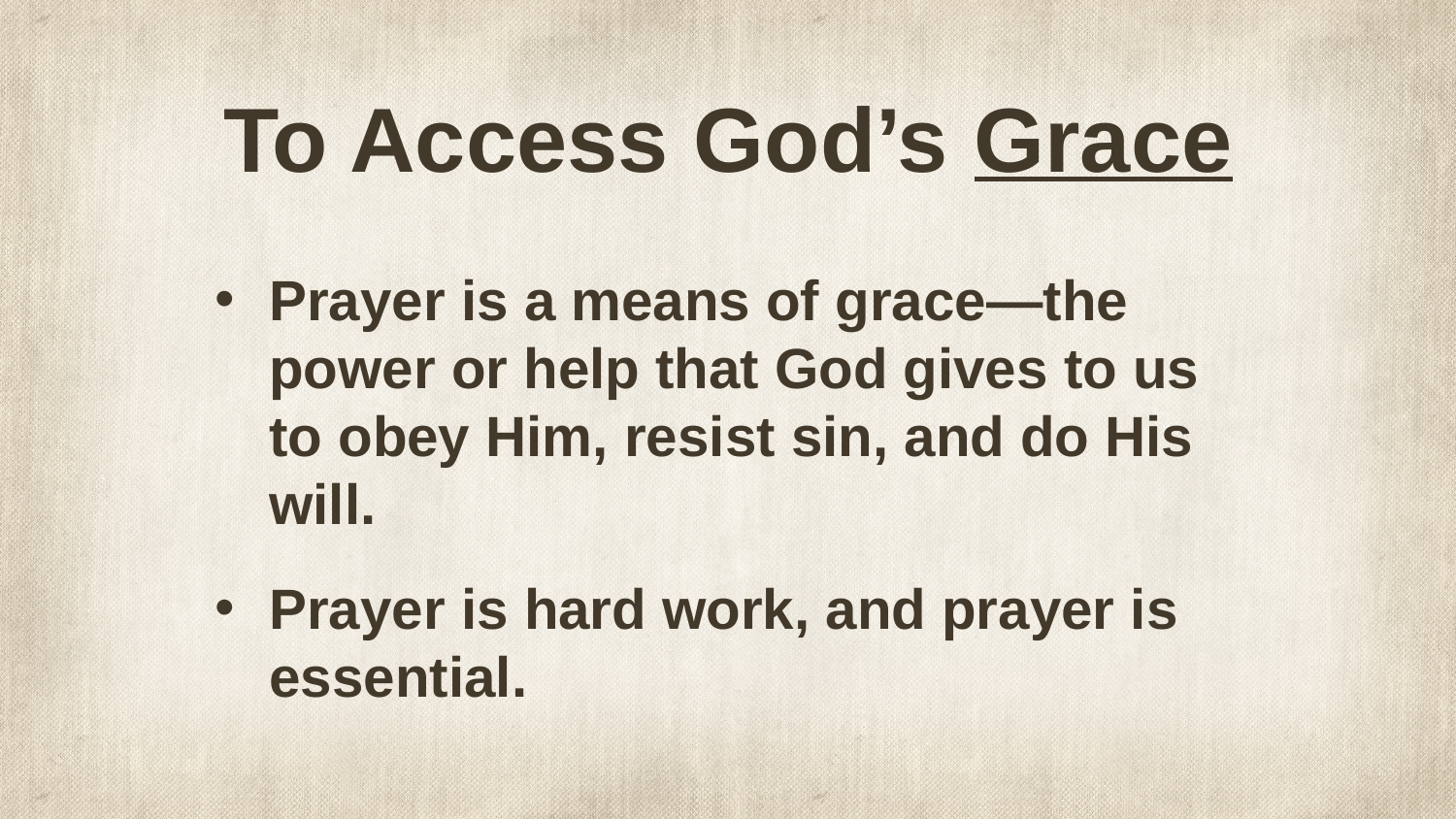

# To Access God’s Grace
Prayer is a means of grace—the power or help that God gives to us to obey Him, resist sin, and do His will.
Prayer is hard work, and prayer is essential.